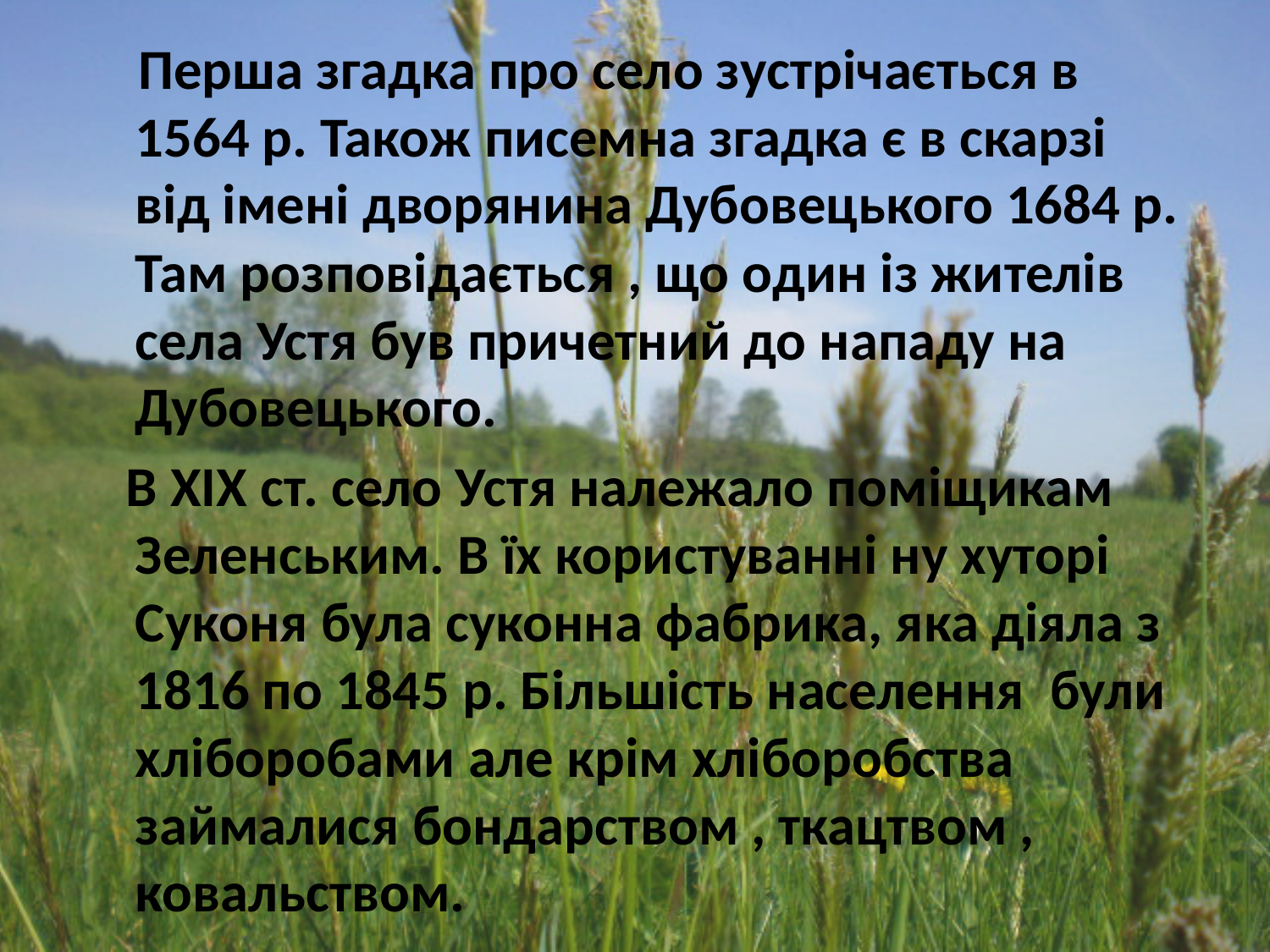

Перша згадка про село зустрічається в 1564 р. Також писемна згадка є в скарзі  від імені дворянина Дубовецького 1684 р. Там розповідається , що один із жителів села Устя був причетний до нападу на Дубовецького.
В XIX ст. село Устя належало поміщикам Зеленським. В їх користуванні ну хуторі Суконя була суконна фабрика, яка діяла з 1816 по 1845 р. Більшість населення  були хліборобами але крім хліборобства займалися бондарством , ткацтвом , ковальством.